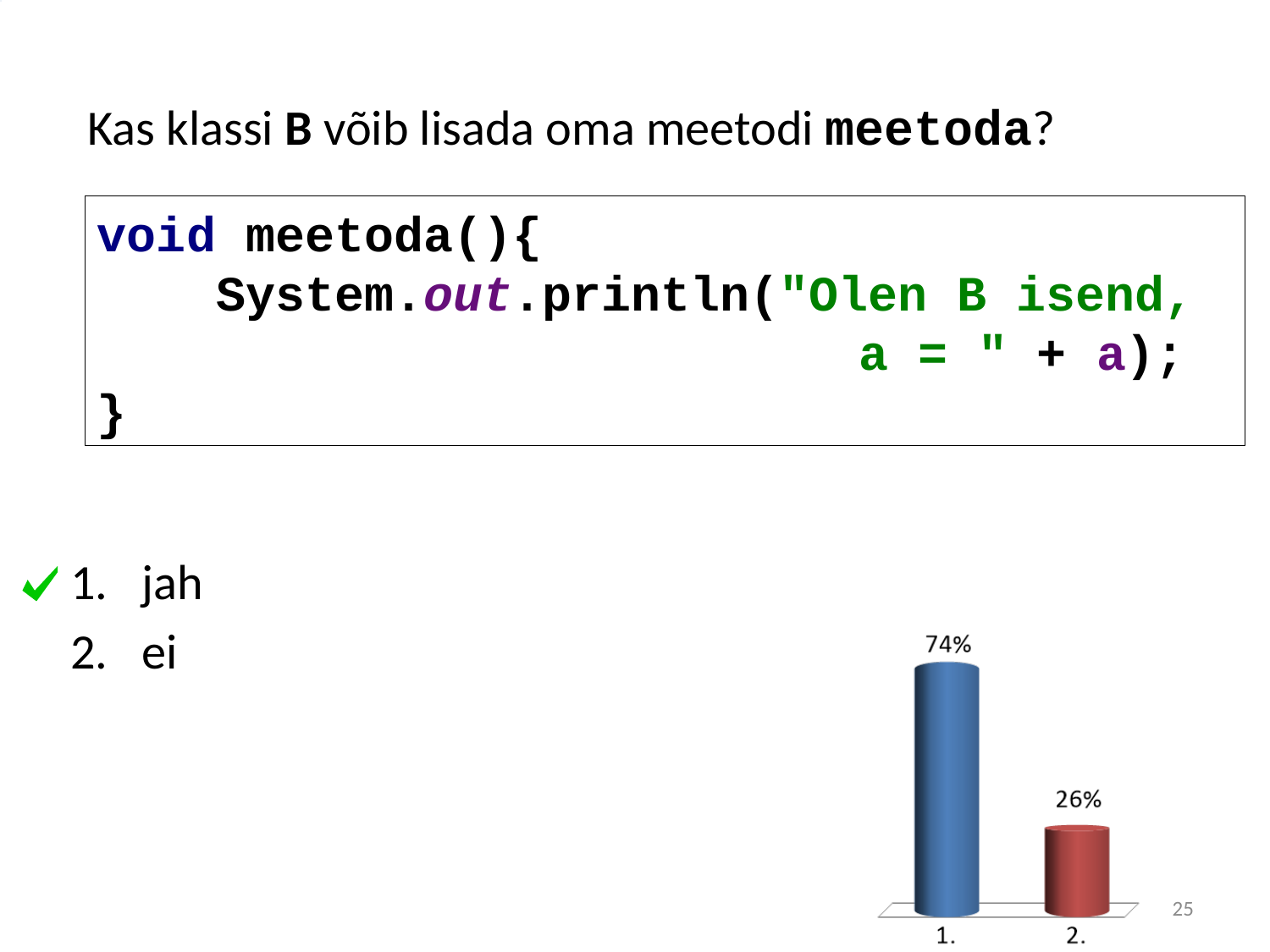

# Kas klassi B võib lisada oma meetodi meetoda?
void meetoda(){
    System.out.println("Olen B isend,
						a = " + a);
}
jah
ei

25